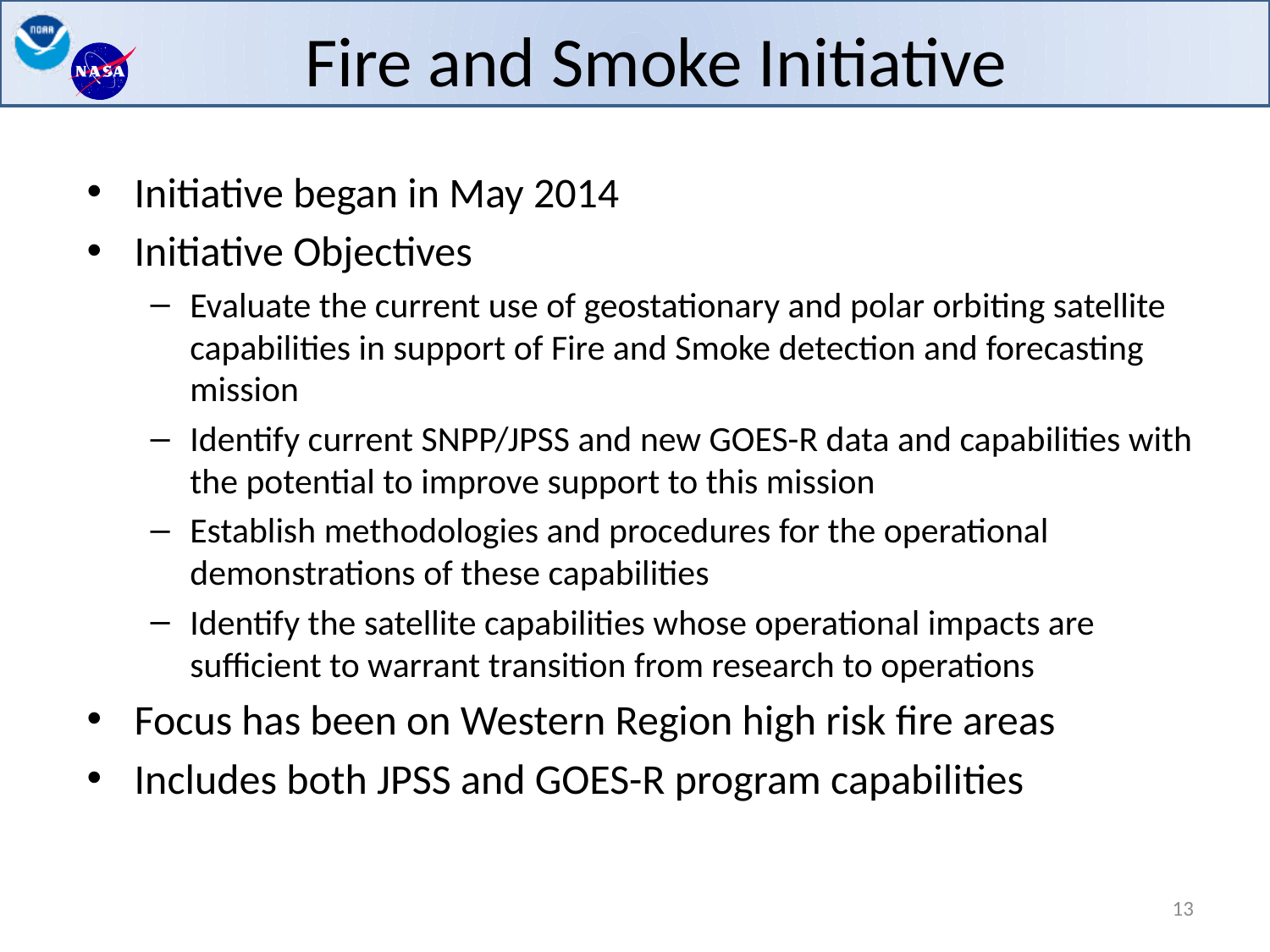

# Fire and Smoke Initiative
Initiative began in May 2014
Initiative Objectives
Evaluate the current use of geostationary and polar orbiting satellite capabilities in support of Fire and Smoke detection and forecasting mission
Identify current SNPP/JPSS and new GOES-R data and capabilities with the potential to improve support to this mission
Establish methodologies and procedures for the operational demonstrations of these capabilities
Identify the satellite capabilities whose operational impacts are sufficient to warrant transition from research to operations
Focus has been on Western Region high risk fire areas
Includes both JPSS and GOES-R program capabilities

13